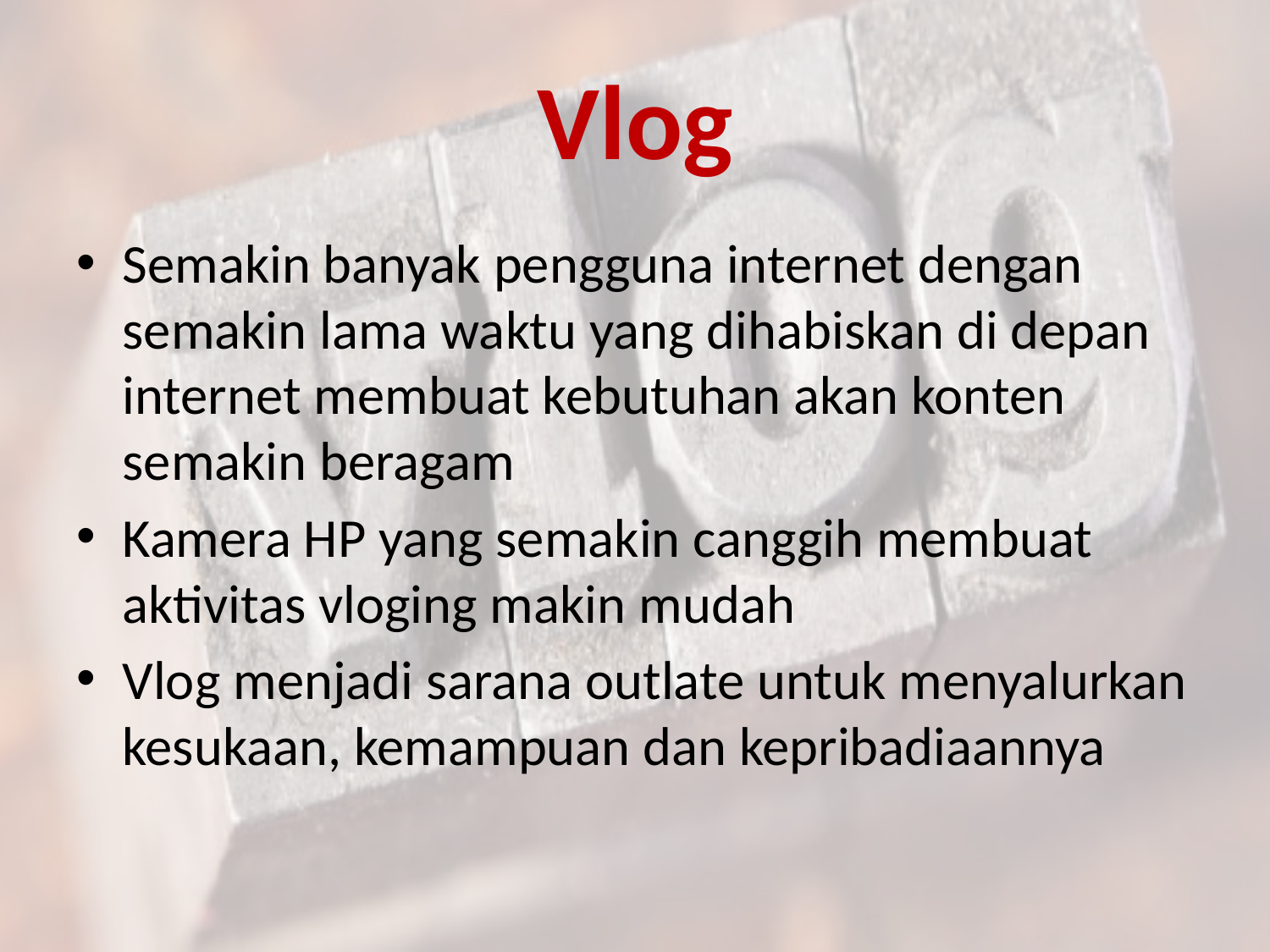

# Vlog
Semakin banyak pengguna internet dengan semakin lama waktu yang dihabiskan di depan internet membuat kebutuhan akan konten semakin beragam
Kamera HP yang semakin canggih membuat aktivitas vloging makin mudah
Vlog menjadi sarana outlate untuk menyalurkan kesukaan, kemampuan dan kepribadiaannya